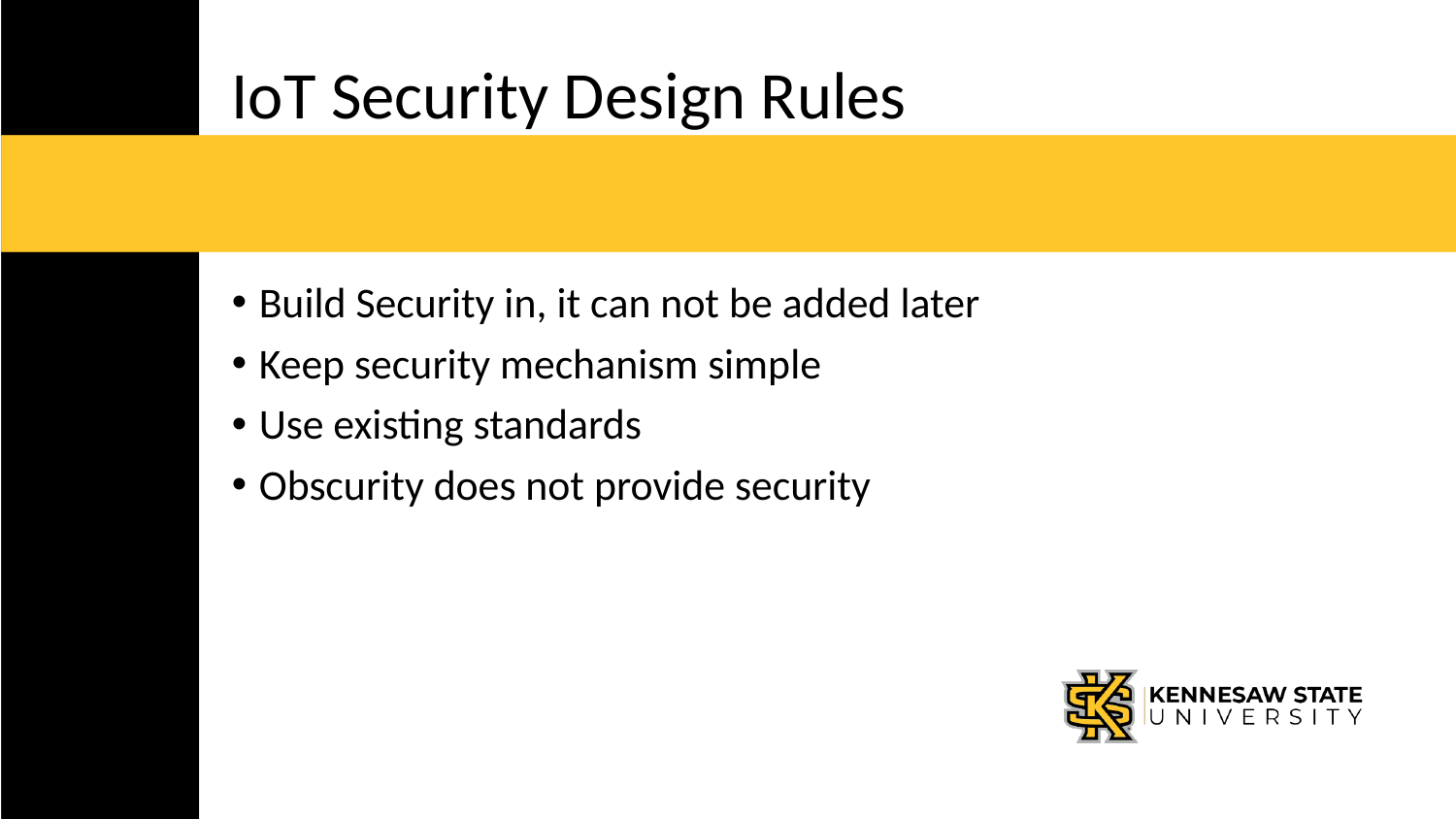

# IoT Security Design Rules
Build Security in, it can not be added later
Keep security mechanism simple
Use existing standards
Obscurity does not provide security